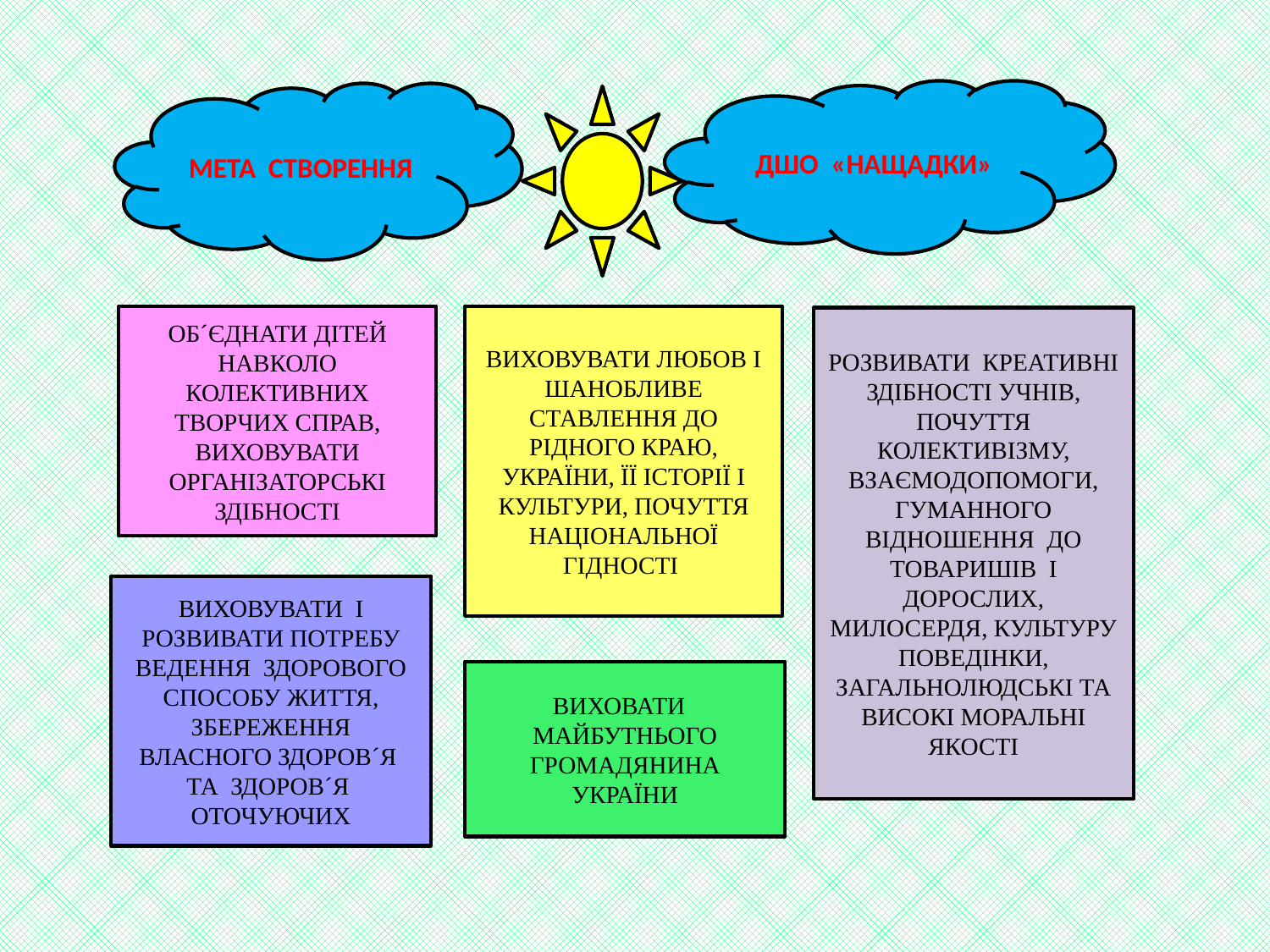

ДШО  «НАЩАДКИ»
МЕТА  СТВОРЕННЯ

ОБ´ЄДНАТИ ДІТЕЙ НАВКОЛО КОЛЕКТИВНИХ ТВОРЧИХ СПРАВ, ВИХОВУВАТИ ОРГАНІЗАТОРСЬКІ ЗДІБНОСТІ
ВИХОВУВАТИ ЛЮБОВ І ШАНОБЛИВЕ СТАВЛЕННЯ ДО РІДНОГО КРАЮ, УКРАЇНИ, ЇЇ ІСТОРІЇ І КУЛЬТУРИ, ПОЧУТТЯ НАЦІОНАЛЬНОЇ ГІДНОСТІ
РОЗВИВАТИ  КРЕАТИВНІ ЗДІБНОСТІ УЧНІВ, ПОЧУТТЯ КОЛЕКТИВІЗМУ, ВЗАЄМОДОПОМОГИ, ГУМАННОГО ВІДНОШЕННЯ  ДО ТОВАРИШІВ  І ДОРОСЛИХ, МИЛОСЕРДЯ, КУЛЬТУРУ ПОВЕДІНКИ, ЗАГАЛЬНОЛЮДСЬКІ ТА ВИСОКІ МОРАЛЬНІ ЯКОСТІ
ВИХОВУВАТИ  І РОЗВИВАТИ ПОТРЕБУ ВЕДЕННЯ  ЗДОРОВОГО СПОСОБУ ЖИТТЯ, ЗБЕРЕЖЕННЯ ВЛАСНОГО ЗДОРОВ´Я  ТА  ЗДОРОВ´Я  ОТОЧУЮЧИХ
ВИХОВАТИ   МАЙБУТНЬОГО ГРОМАДЯНИНА УКРАЇНИ